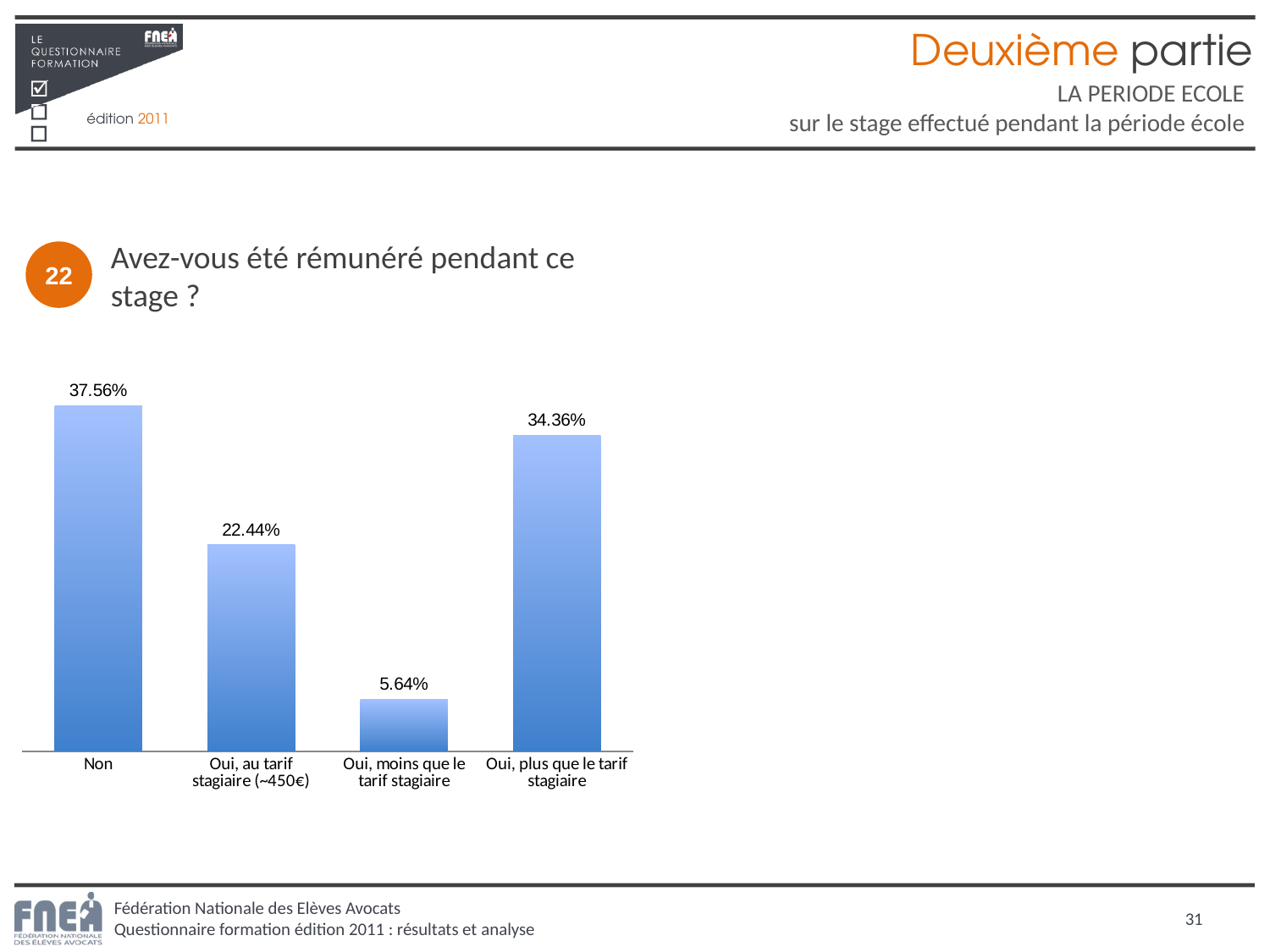

Deuxième partie
LA PERIODE ECOLE
sur le stage effectué pendant la période école
Avez-vous été rémunéré pendant ce stage ?
22

### Chart

| Category | Colonne1 |
|---|---|
| Non | 0.37564102564102597 |
| Oui, au tarif stagiaire (~450€) | 0.22435897435897398 |
| Oui, moins que le tarif stagiaire | 0.056410256410256404 |
| Oui, plus que le tarif stagiaire | 0.3435897435897441 |